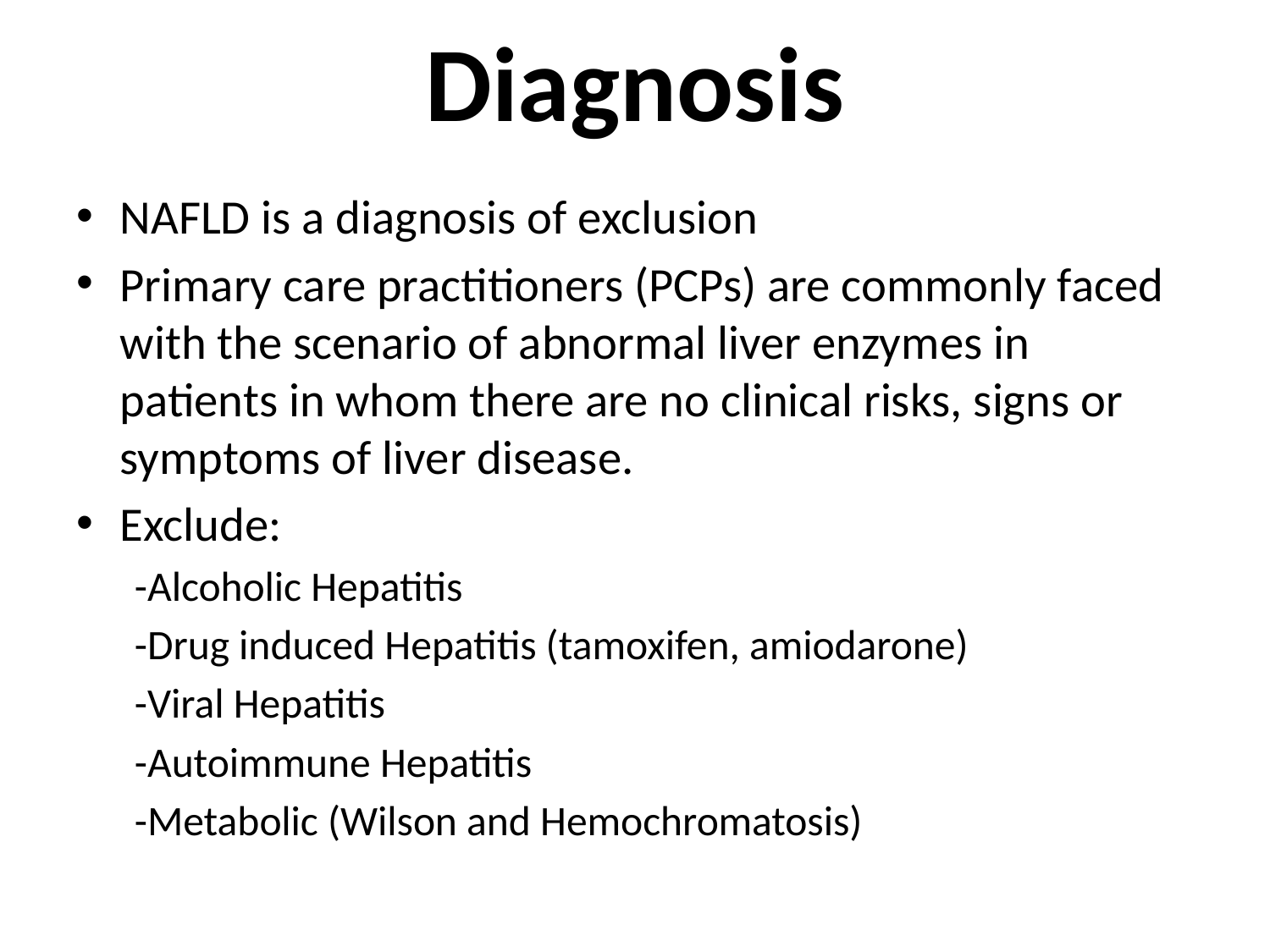

# Diagnosis
NAFLD is a diagnosis of exclusion
Primary care practitioners (PCPs) are commonly faced with the scenario of abnormal liver enzymes in patients in whom there are no clinical risks, signs or symptoms of liver disease.
Exclude:
-Alcoholic Hepatitis
-Drug induced Hepatitis (tamoxifen, amiodarone)
-Viral Hepatitis
-Autoimmune Hepatitis
-Metabolic (Wilson and Hemochromatosis)